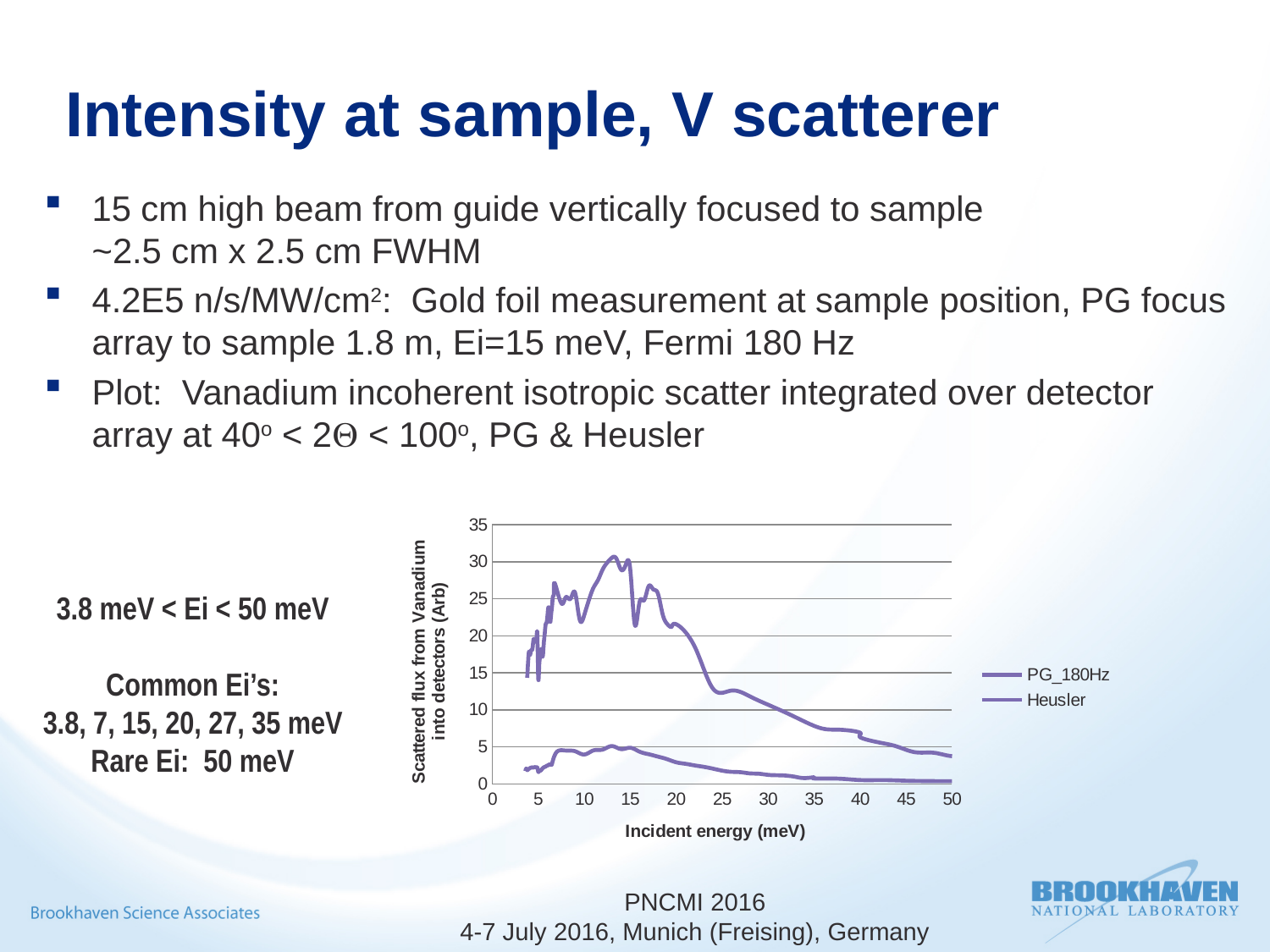

# Intensity at sample, V scatterer
15 cm high beam from guide vertically focused to sample
~2.5 cm x 2.5 cm FWHM
4.2E5 n/s/MW/cm2:  Gold foil measurement at sample position, PG focus array to sample 1.8 m, Ei=15 meV, Fermi 180 Hz
Plot:  Vanadium incoherent isotropic scatter integrated over detector array at 40o < 2Θ < 100o, PG & Heusler

### Chart

| Category |  |  |
|---|---|---|
3.8 meV < Ei < 50 meV

Common Ei’s:
3.8, 7, 15, 20, 27, 35 meV
Rare Ei:  50 meV
PNCMI 2016
4-7 July 2016, Munich (Freising), Germany